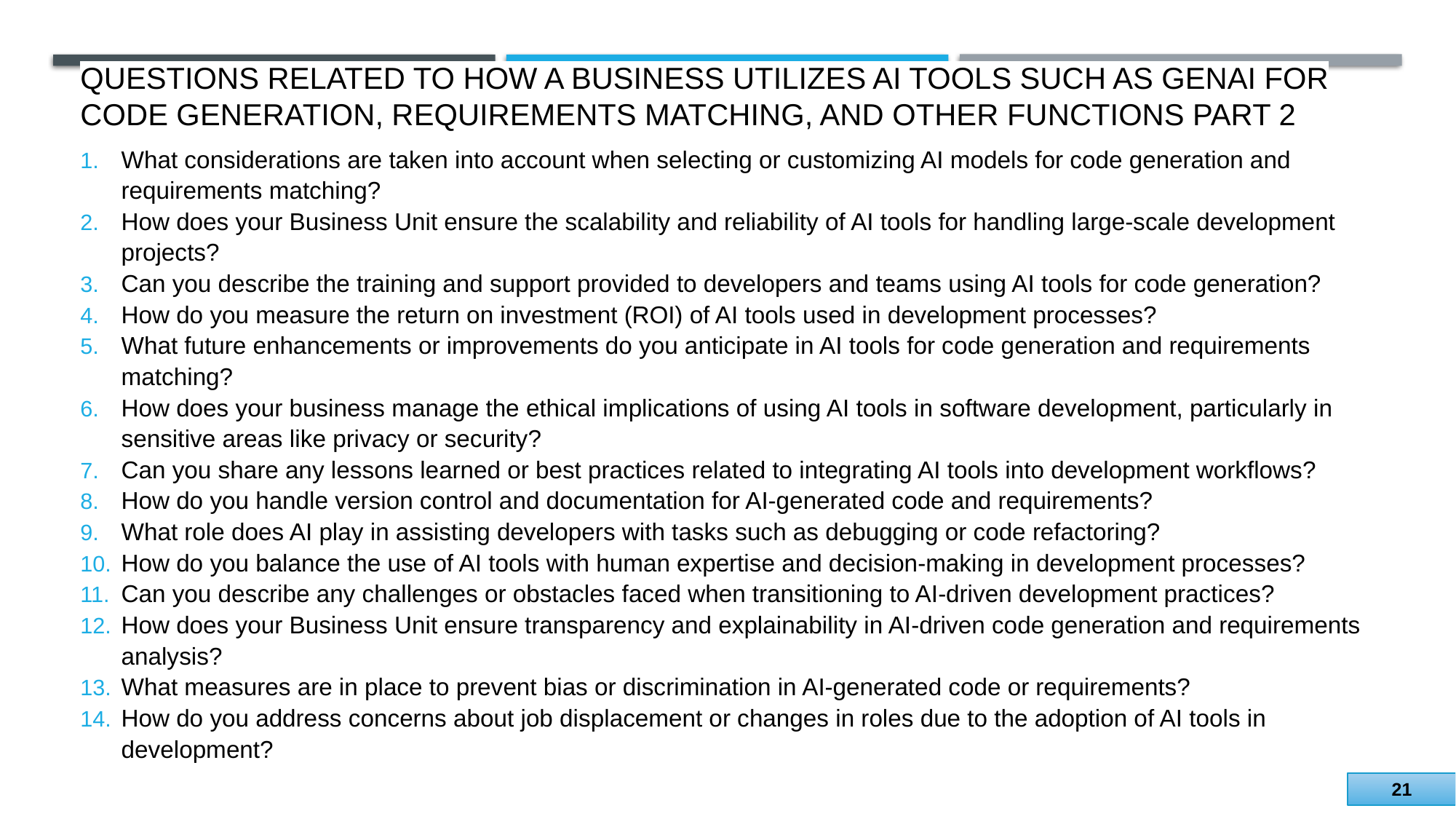

# questions related to how a business utilizes AI tools such as GenAI for code generation, requirements matching, and other functions Part 2
What considerations are taken into account when selecting or customizing AI models for code generation and requirements matching?
How does your Business Unit ensure the scalability and reliability of AI tools for handling large-scale development projects?
Can you describe the training and support provided to developers and teams using AI tools for code generation?
How do you measure the return on investment (ROI) of AI tools used in development processes?
What future enhancements or improvements do you anticipate in AI tools for code generation and requirements matching?
How does your business manage the ethical implications of using AI tools in software development, particularly in sensitive areas like privacy or security?
Can you share any lessons learned or best practices related to integrating AI tools into development workflows?
How do you handle version control and documentation for AI-generated code and requirements?
What role does AI play in assisting developers with tasks such as debugging or code refactoring?
How do you balance the use of AI tools with human expertise and decision-making in development processes?
Can you describe any challenges or obstacles faced when transitioning to AI-driven development practices?
How does your Business Unit ensure transparency and explainability in AI-driven code generation and requirements analysis?
What measures are in place to prevent bias or discrimination in AI-generated code or requirements?
How do you address concerns about job displacement or changes in roles due to the adoption of AI tools in development?